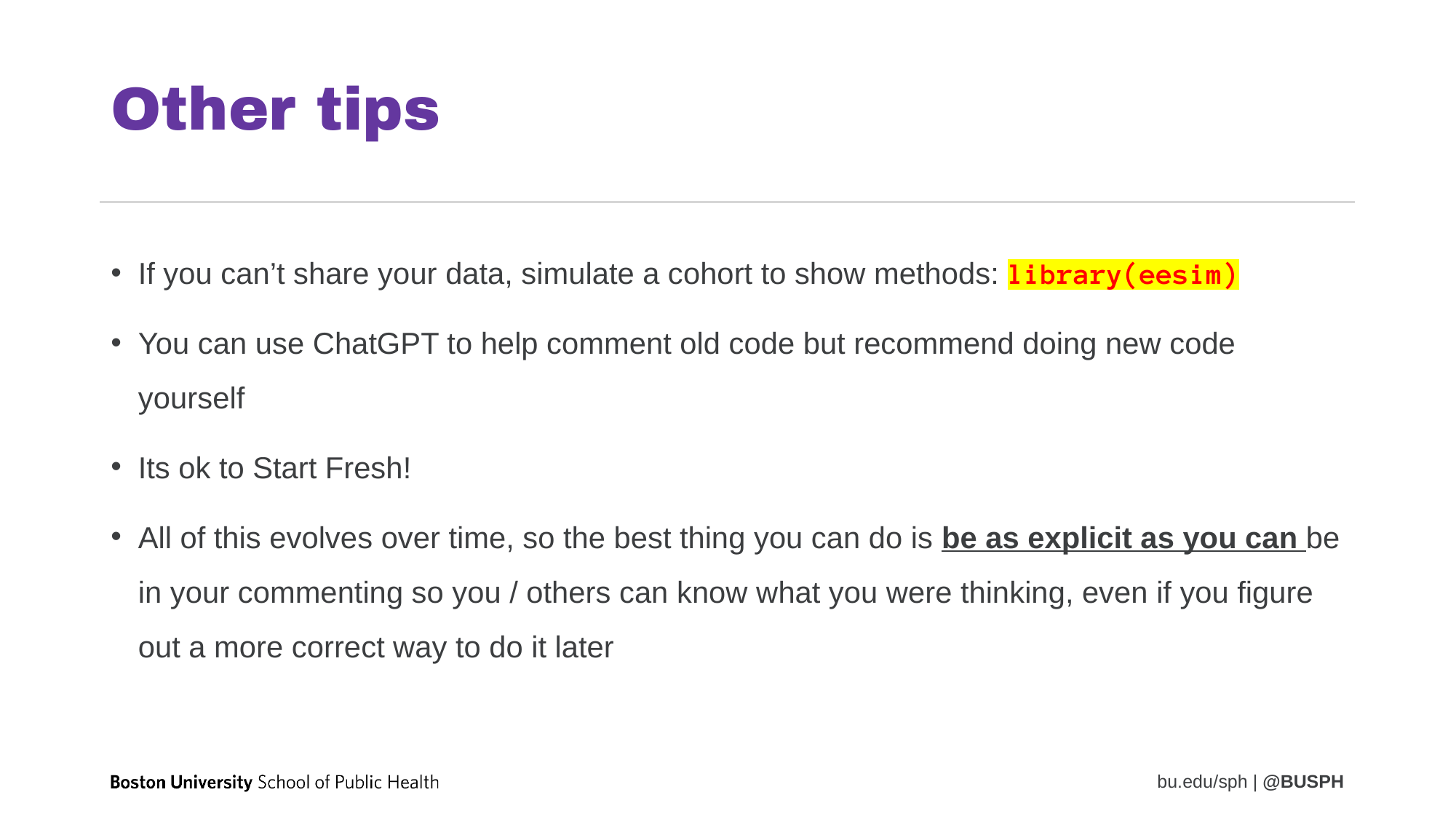

# Other tips
If you can’t share your data, simulate a cohort to show methods: library(eesim)
You can use ChatGPT to help comment old code but recommend doing new code yourself
Its ok to Start Fresh!
All of this evolves over time, so the best thing you can do is be as explicit as you can be in your commenting so you / others can know what you were thinking, even if you figure out a more correct way to do it later